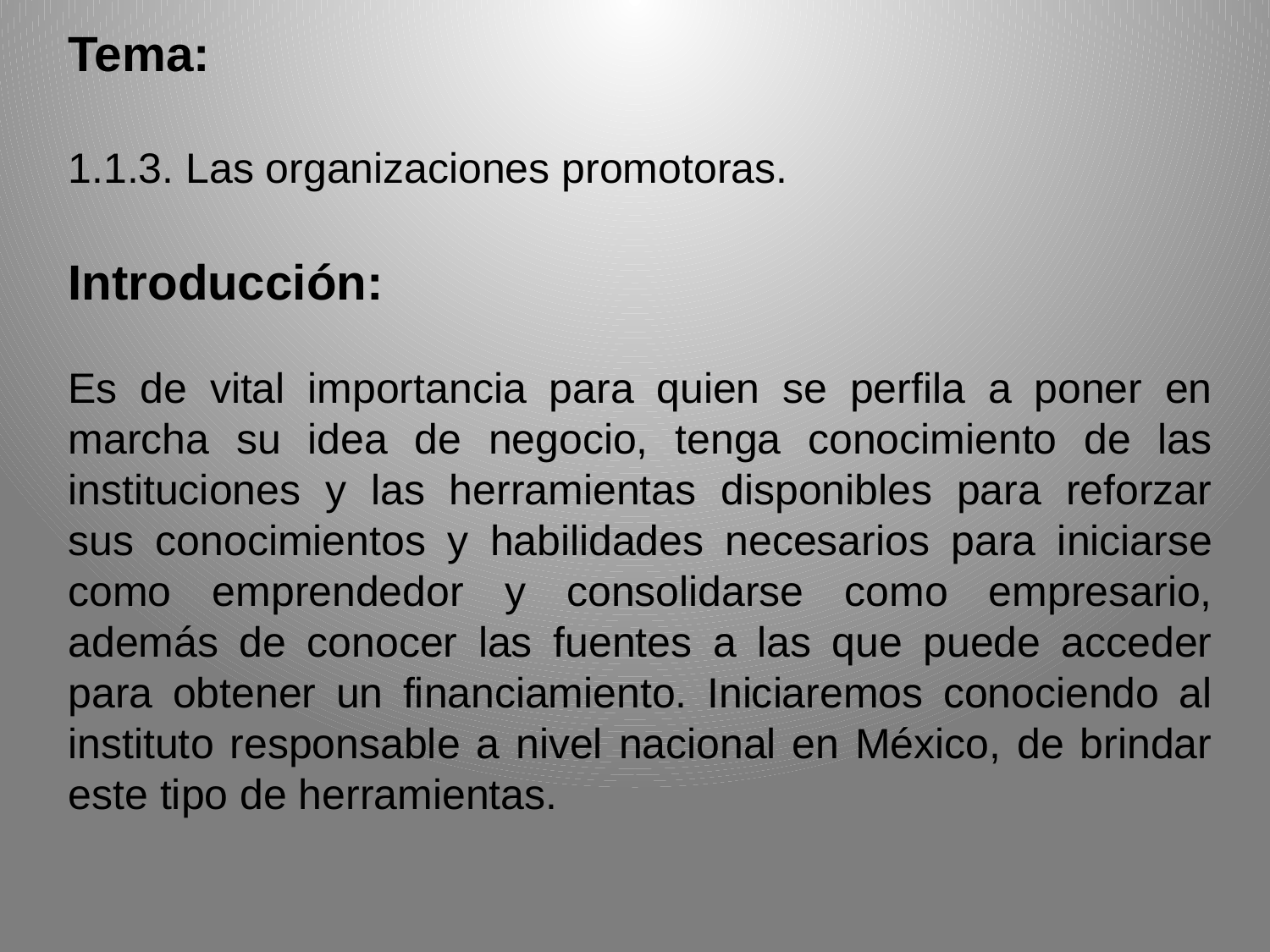

Tema:

1.1.3. Las organizaciones promotoras.

Introducción:

Es de vital importancia para quien se perfila a poner en marcha su idea de negocio, tenga conocimiento de las instituciones y las herramientas disponibles para reforzar sus conocimientos y habilidades necesarios para iniciarse como emprendedor y consolidarse como empresario, además de conocer las fuentes a las que puede acceder para obtener un financiamiento. Iniciaremos conociendo al instituto responsable a nivel nacional en México, de brindar este tipo de herramientas.